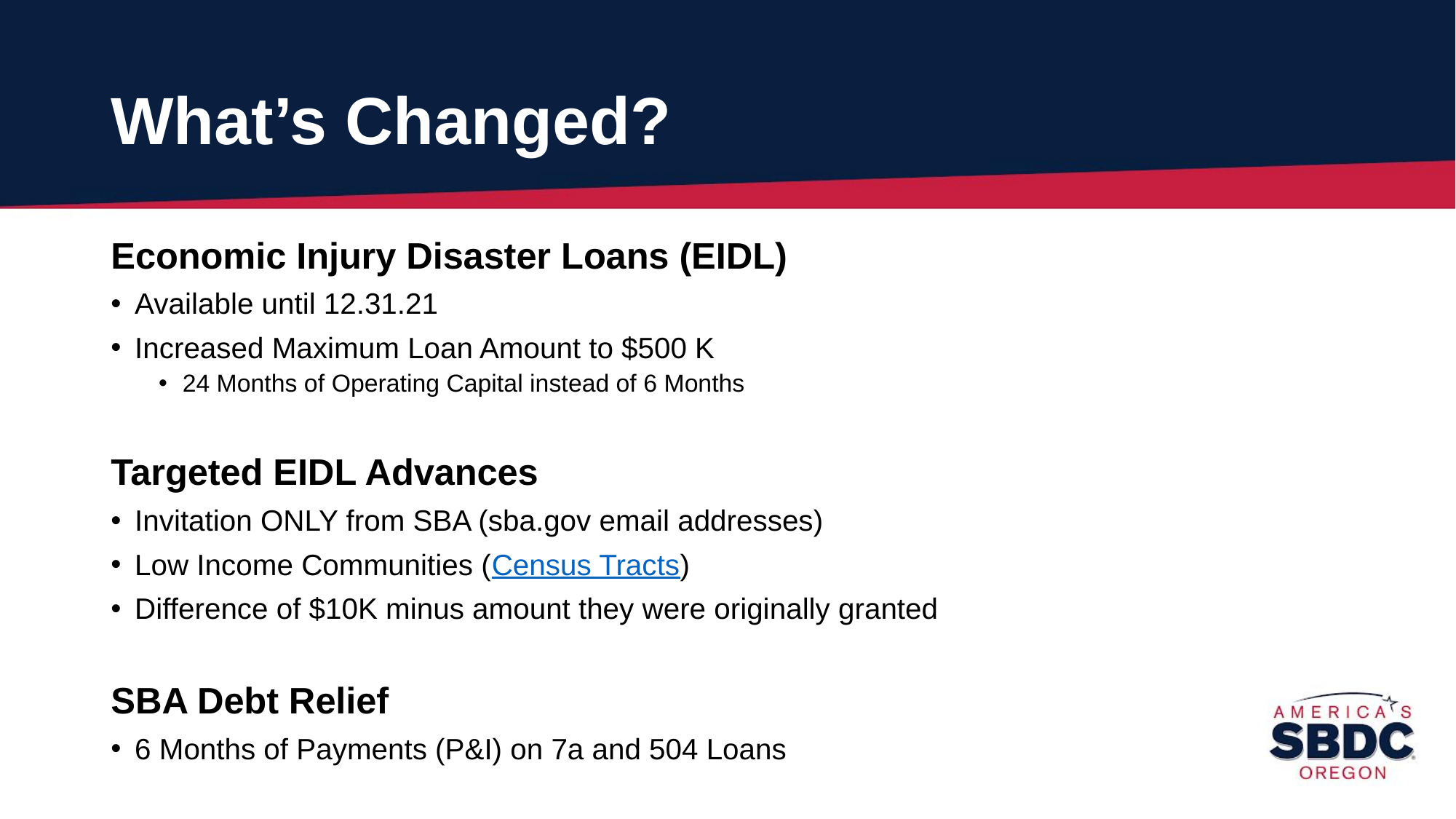

# What’s Changed?
Economic Injury Disaster Loans (EIDL)
Available until 12.31.21
Increased Maximum Loan Amount to $500 K
24 Months of Operating Capital instead of 6 Months

Targeted EIDL Advances
Invitation ONLY from SBA (sba.gov email addresses)
Low Income Communities (Census Tracts)
Difference of $10K minus amount they were originally granted

SBA Debt Relief
6 Months of Payments (P&I) on 7a and 504 Loans